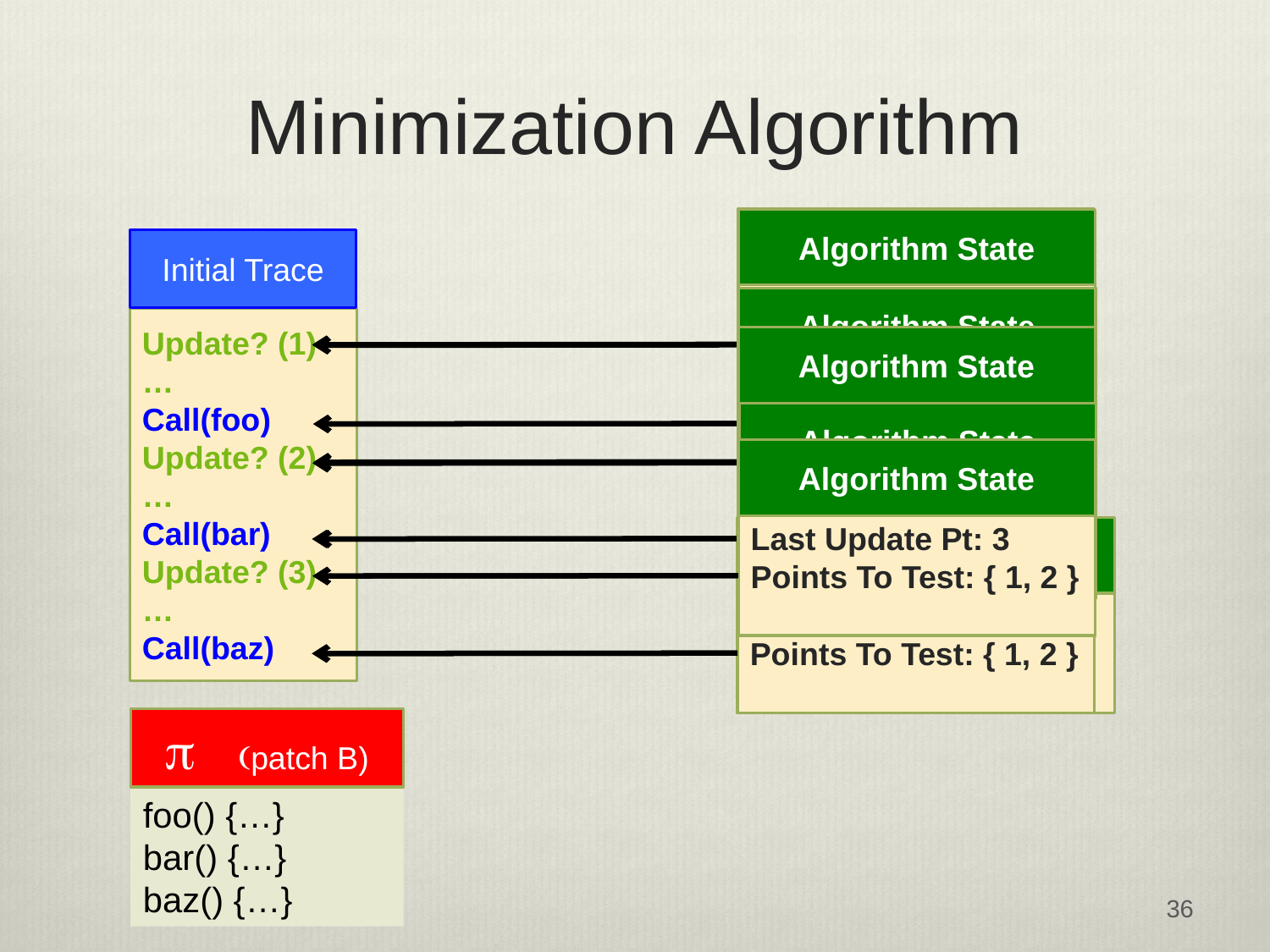

# Minimization Algorithm
Algorithm State
Last Update Pt: 1
Points To Test: {}

Algorithm State
Last Update Pt: ?
Points To Test: {}

Initial Trace
Algorithm State
Last Update Pt: 1
Points To Test: {}

Algorithm State
Last Update Pt: 1
Points To Test: { 1 }

Update? (1)
…
Call(foo)
Update? (2)
…
Call(bar)
Update? (3)
…
Call(baz)
Algorithm State
Last Update Pt: 2
Points To Test: { 1 }

Algorithm State
Last Update Pt: 1
Points To Test: { 1 }

Algorithm State
Last Update Pt: 2
Points To Test: { 1 }

Algorithm State
Last Update Pt: 2
Points To Test: { 1, 2 }

Algorithm State
Last Update Pt: 2
Points To Test: { 1, 2 }

Algorithm State
Last Update Pt: 3
Points To Test: { 1, 2 }

Algorithm State
Last Update Pt: 3
Points To Test: { 1, 2, 3 }

Algorithm State
Last Update Pt: 3
Points To Test: { 1, 2 }

π  (patch B)
foo() {…}
bar() {…}
baz() {…}
36